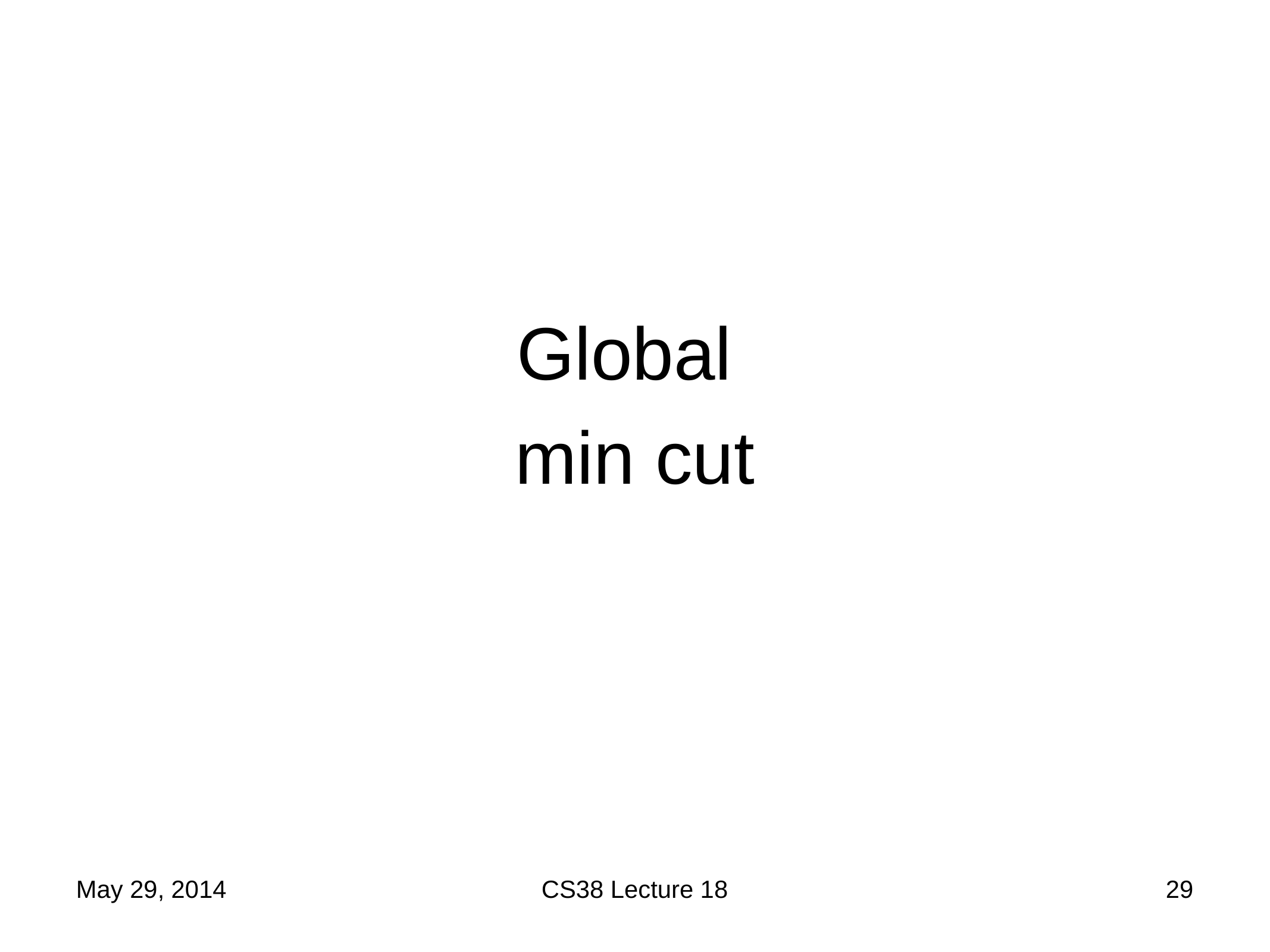

Global
min cut

May 29, 2014
CS38 Lecture 18
29